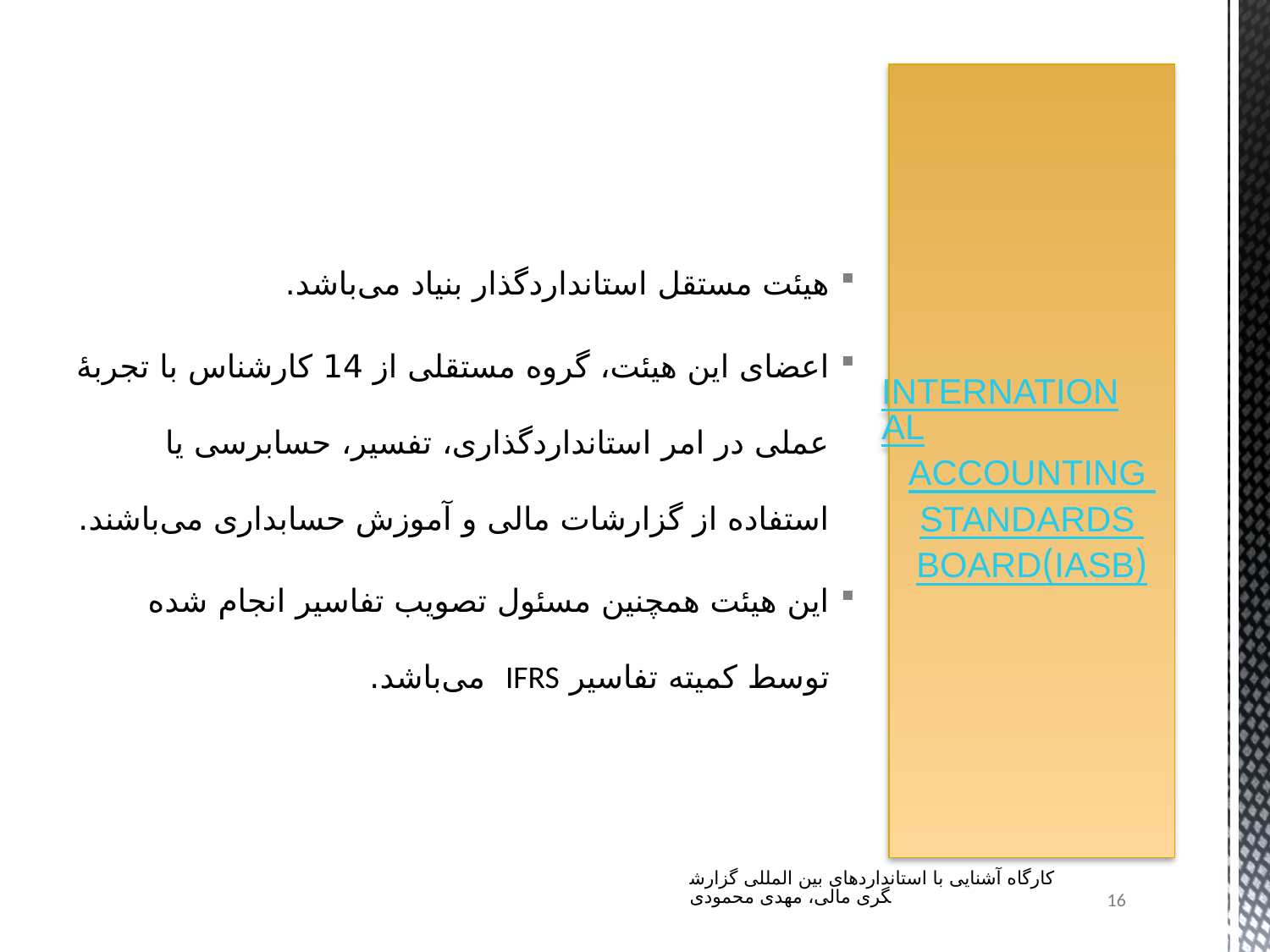

هیئت مستقل استاندارد‌گذار بنیاد می‌باشد.
اعضای این هیئت، گروه مستقلی از 14 کارشناس با تجربۀ عملی در امر استانداردگذاری، تفسیر، حسابرسی یا استفاده از گزارشات مالی و آموزش حسابداری می‌باشند.
این هیئت همچنین مسئول تصویب تفاسیر انجام شده توسط کمیته تفاسیر IFRS  می‌باشد.
# INTERNATIONAL ACCOUNTING STANDARDS BOARD (IASB)
کارگاه آشنایی با استانداردهای بین المللی گزارشگری مالی، مهدی محمودی
16